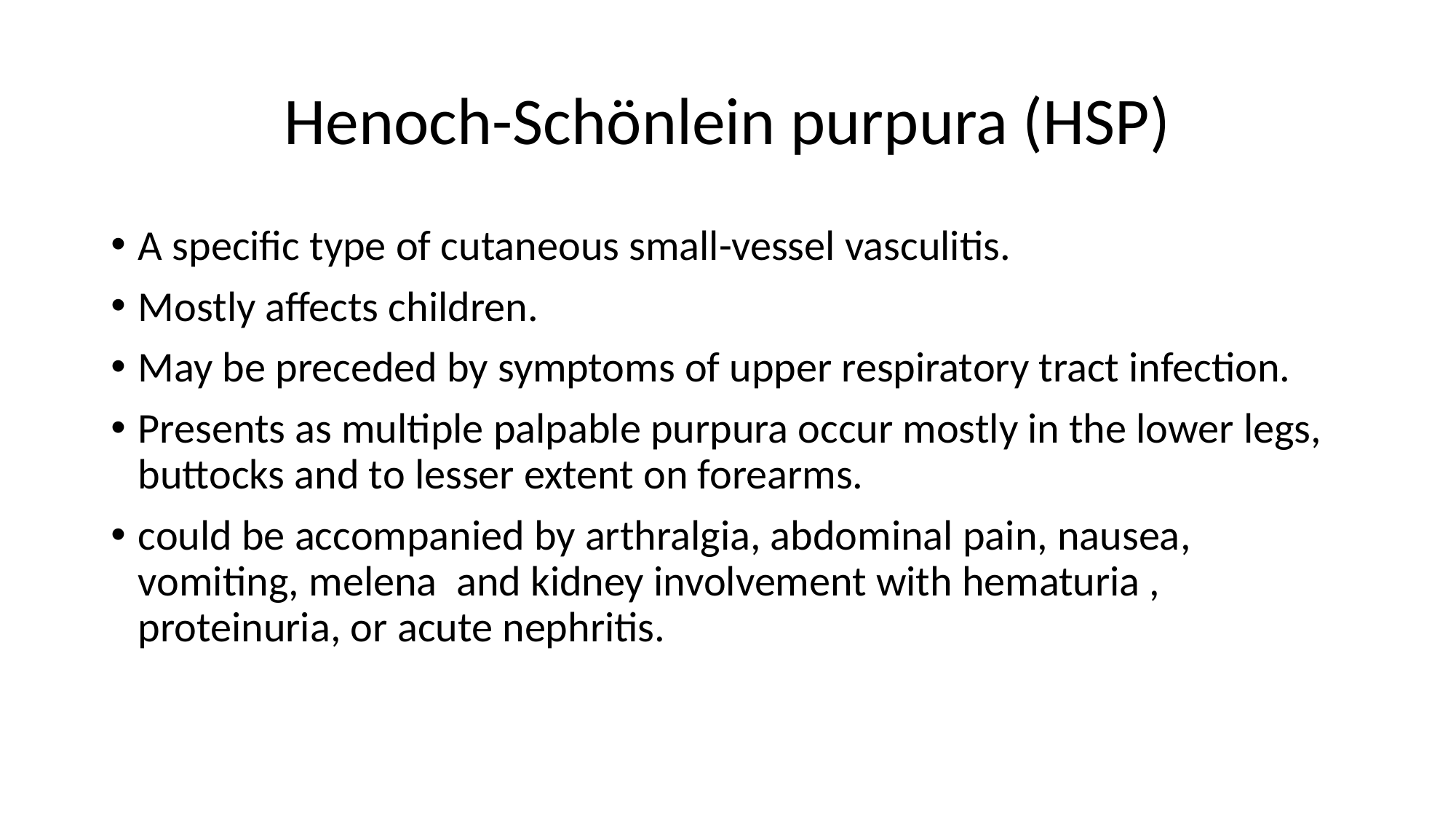

# Henoch-Schönlein purpura (HSP)
A specific type of cutaneous small-vessel vasculitis.
Mostly affects children.
May be preceded by symptoms of upper respiratory tract infection.
Presents as multiple palpable purpura occur mostly in the lower legs, buttocks and to lesser extent on forearms.
could be accompanied by arthralgia, abdominal pain, nausea, vomiting, melena  and kidney involvement with hematuria , proteinuria, or acute nephritis.